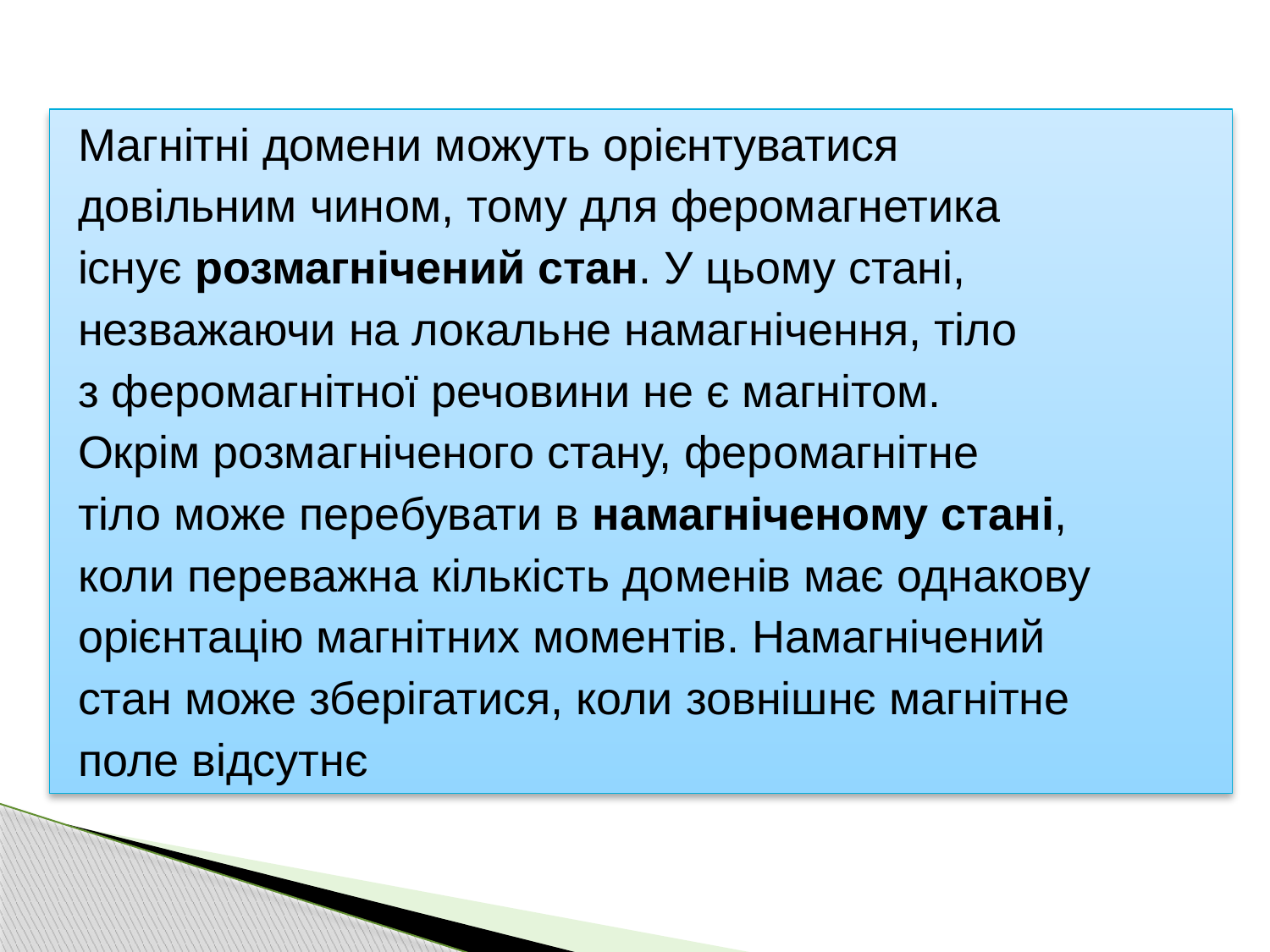

Магнітні домени можуть орієнтуватися
довільним чином, тому для феромагнетика
існує розмагнічений стан. У цьому стані,
незважаючи на локальне намагнічення, тіло
з феромагнітної речовини не є магнітом.
Окрім розмагніченого стану, феромагнітне
тіло може перебувати в намагніченому стані,
коли переважна кількість доменів має однакову
орієнтацію магнітних моментів. Намагнічений
стан може зберігатися, коли зовнішнє магнітне
поле відсутнє